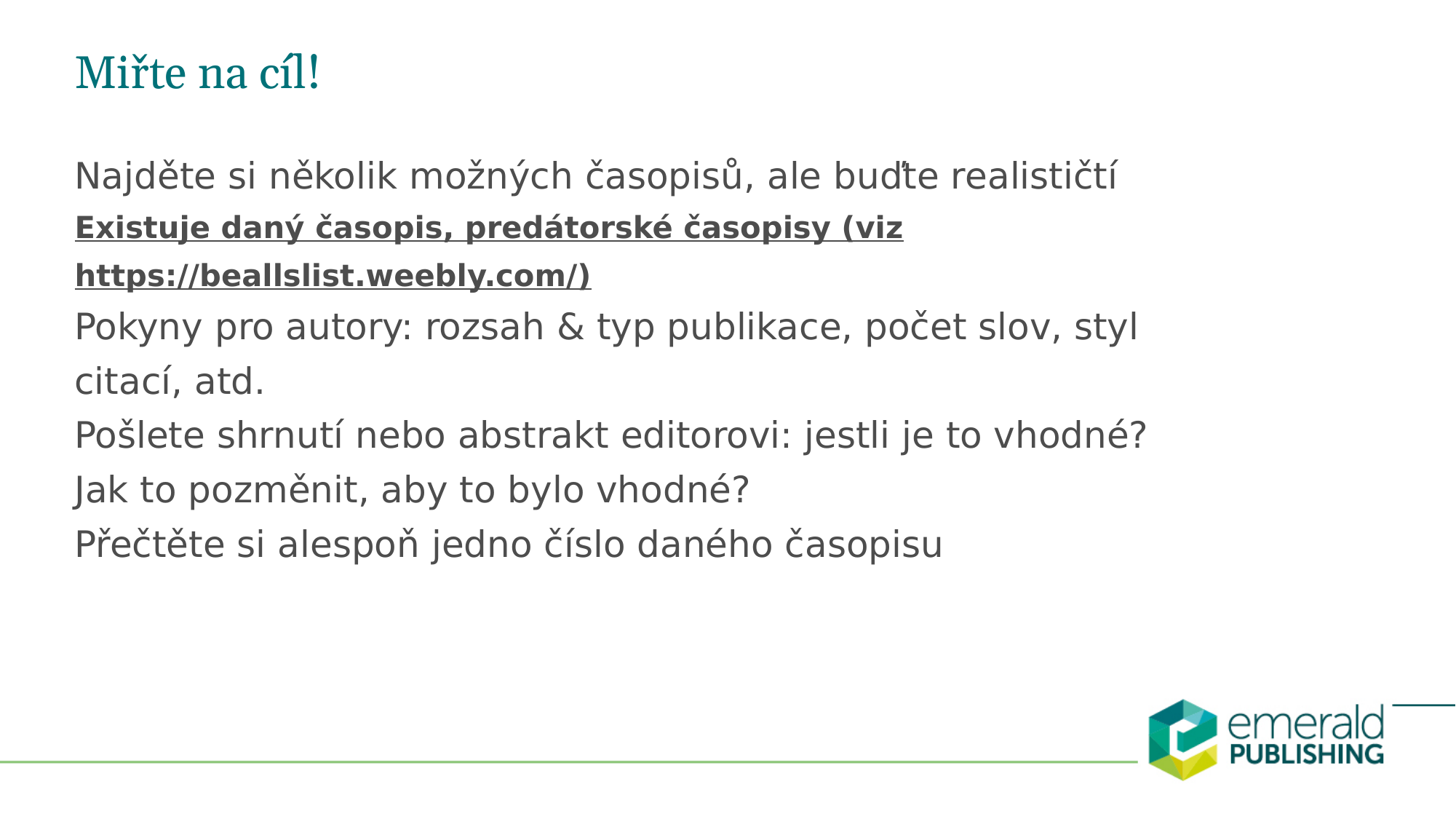

# Miřte na cíl!
Najděte si několik možných časopisů, ale buďte realističtí
Existuje daný časopis, predátorské časopisy (viz
https://beallslist.weebly.com/)
Pokyny pro autory: rozsah & typ publikace, počet slov, styl
citací, atd.
Pošlete shrnutí nebo abstrakt editorovi: jestli je to vhodné?
Jak to pozměnit, aby to bylo vhodné?
Přečtěte si alespoň jedno číslo daného časopisu